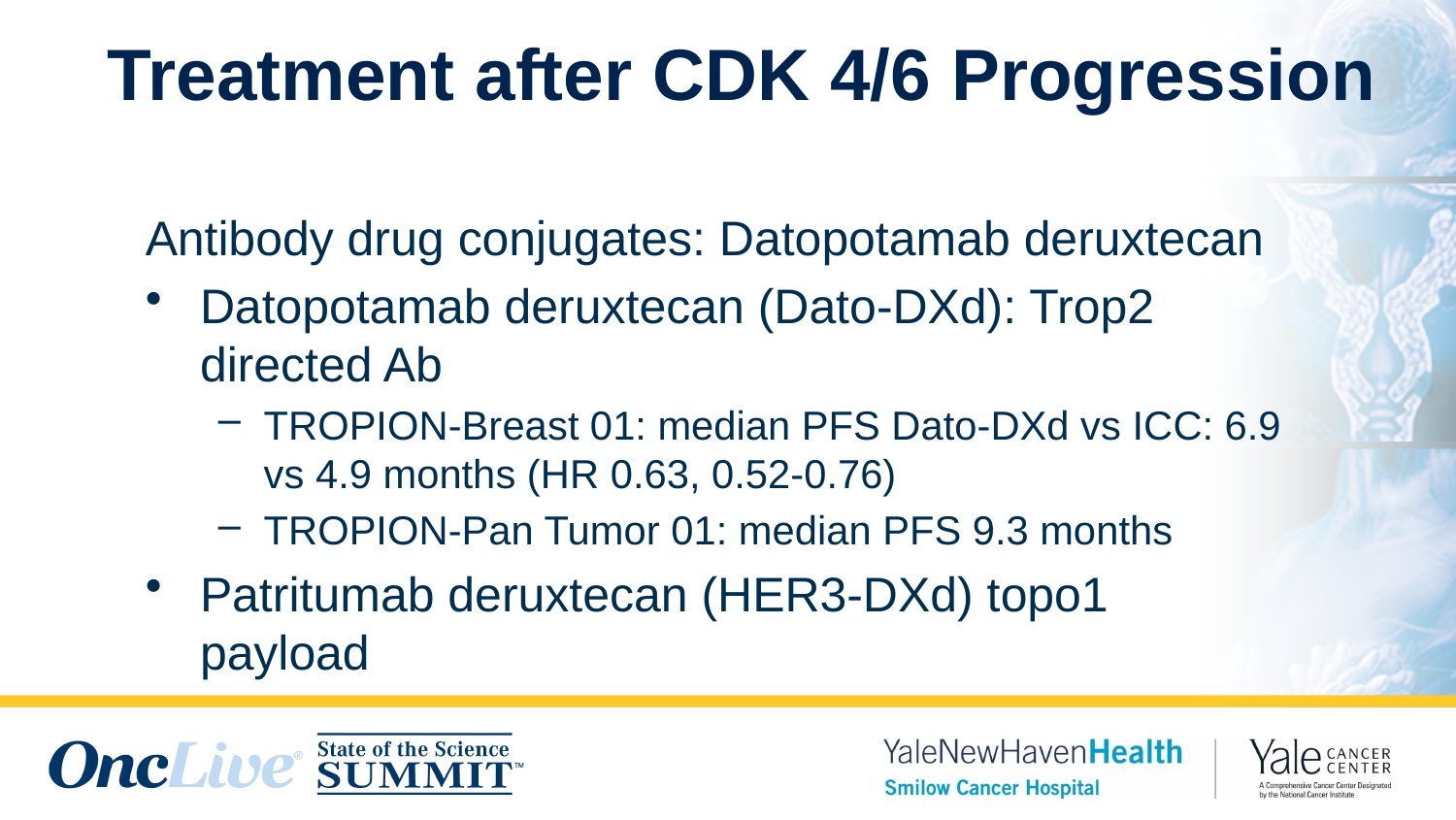

# Treatment after CDK 4/6 Progression
Antibody drug conjugates: Datopotamab deruxtecan
Datopotamab deruxtecan (Dato-DXd): Trop2 directed Ab
TROPION-Breast 01: median PFS Dato-DXd vs ICC: 6.9 vs 4.9 months (HR 0.63, 0.52-0.76)
TROPION-Pan Tumor 01: median PFS 9.3 months
Patritumab deruxtecan (HER3-DXd) topo1 payload